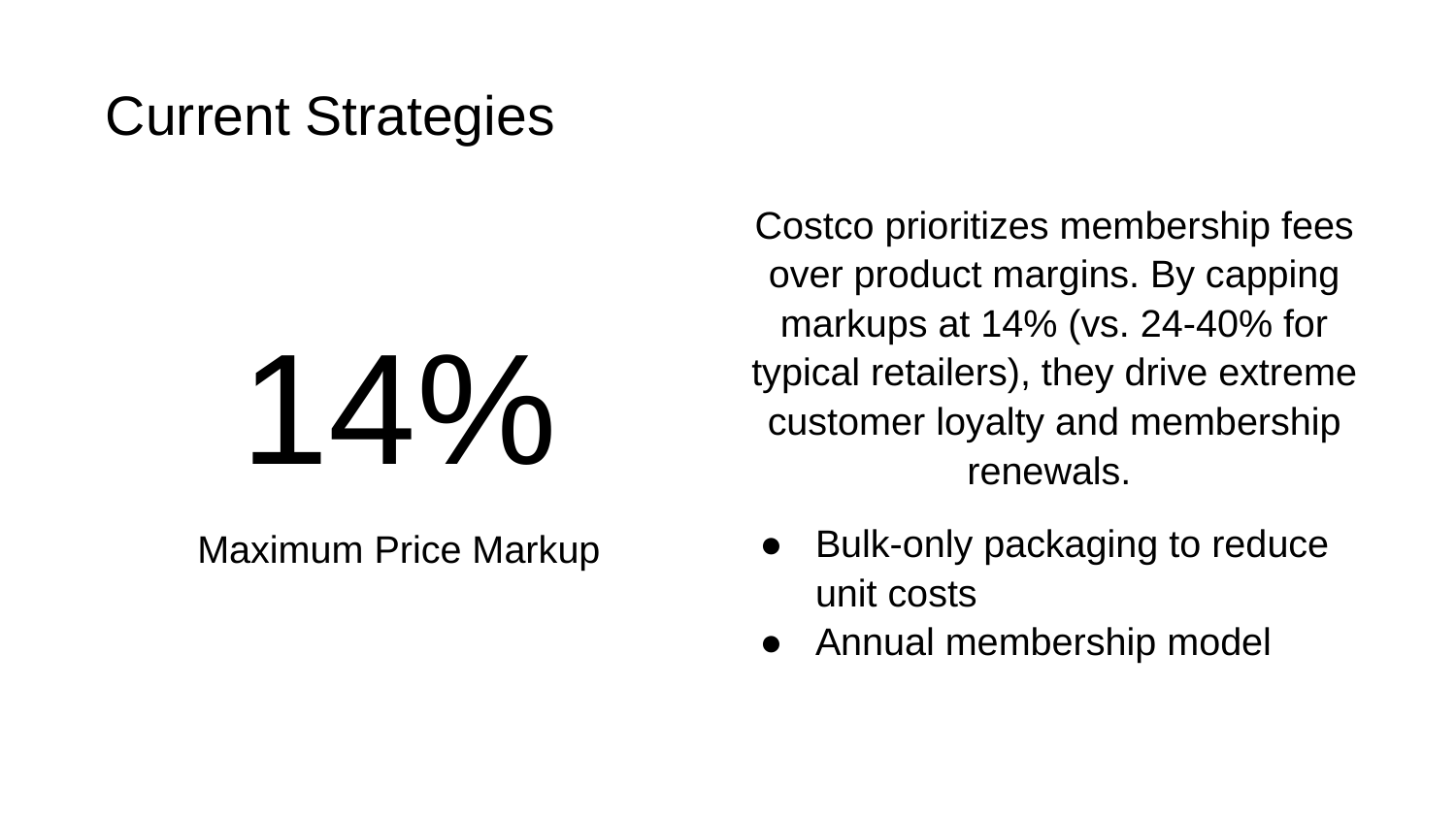

# Current Strategies
Costco prioritizes membership fees over product margins. By capping markups at 14% (vs. 24-40% for typical retailers), they drive extreme customer loyalty and membership renewals.
Bulk-only packaging to reduce unit costs
Annual membership model
14%
Maximum Price Markup